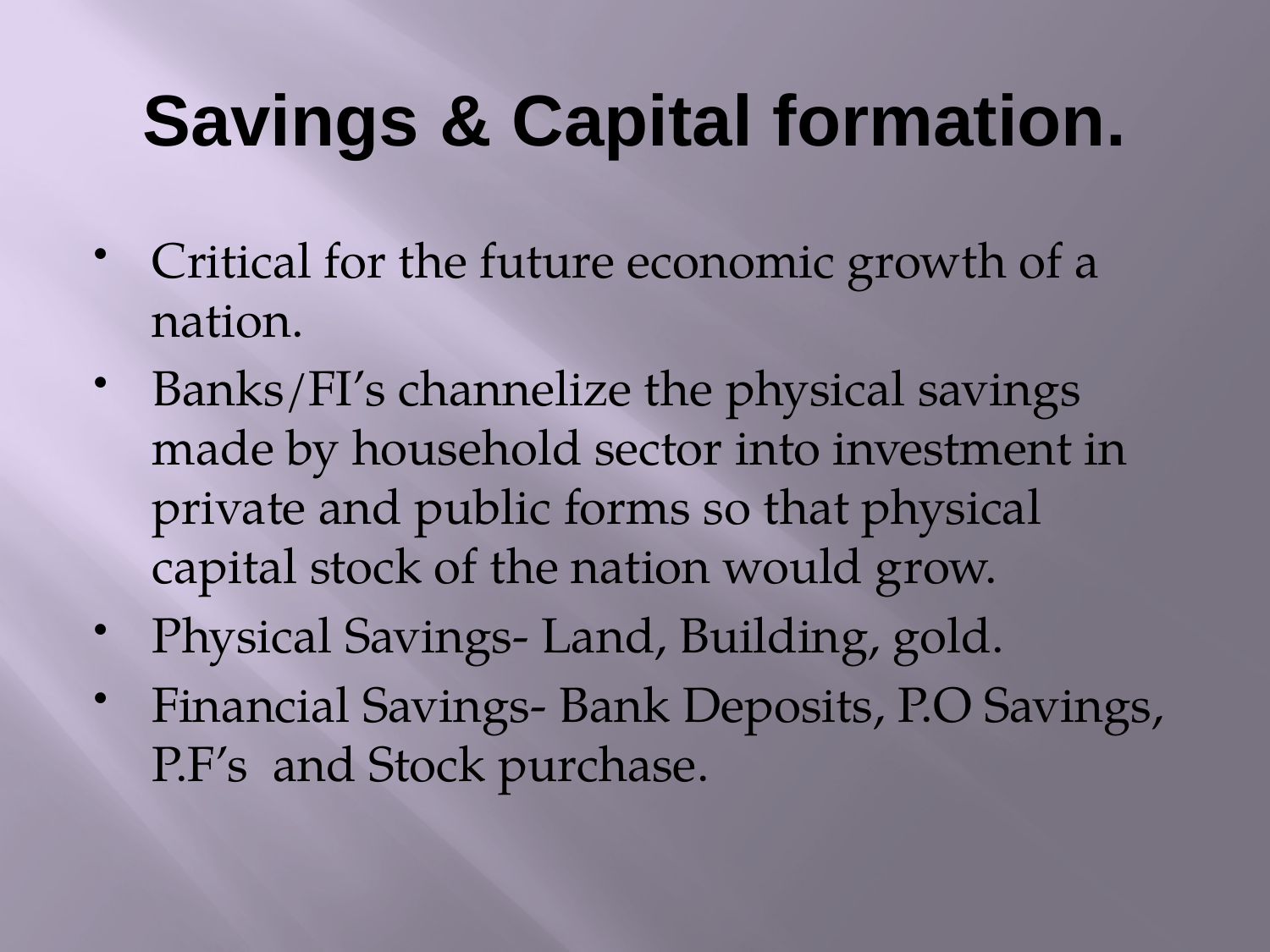

# Savings & Capital formation.
Critical for the future economic growth of a nation.
Banks/FI’s channelize the physical savings made by household sector into investment in private and public forms so that physical capital stock of the nation would grow.
Physical Savings- Land, Building, gold.
Financial Savings- Bank Deposits, P.O Savings, P.F’s  and Stock purchase.